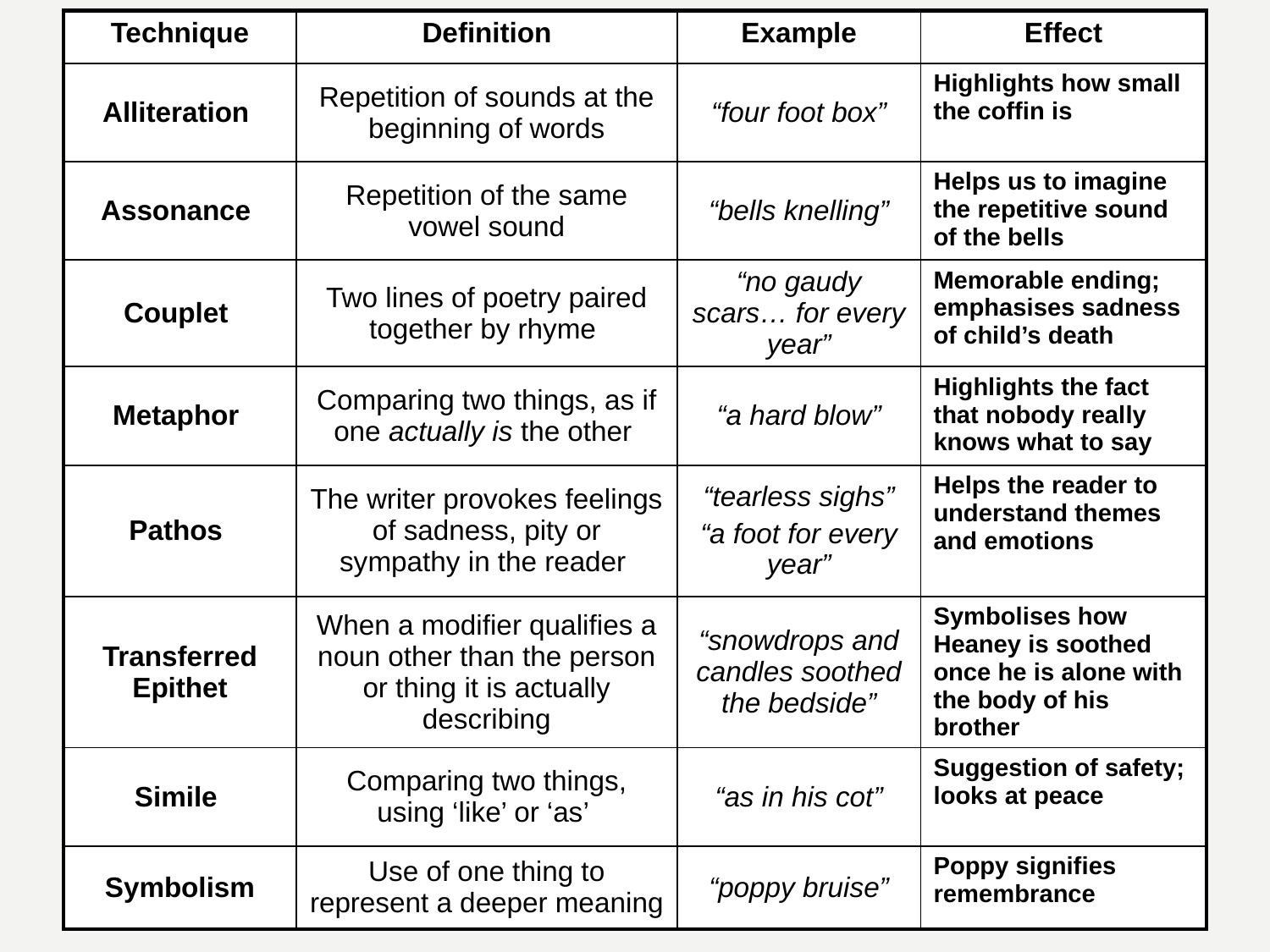

| Technique | Definition | Example | Effect |
| --- | --- | --- | --- |
| Alliteration | Repetition of sounds at the beginning of words | “four foot box” | Highlights how small the coffin is |
| Assonance | Repetition of the same vowel sound | “bells knelling” | Helps us to imagine the repetitive sound of the bells |
| Couplet | Two lines of poetry paired together by rhyme | “no gaudy scars… for every year” | Memorable ending; emphasises sadness of child’s death |
| Metaphor | Comparing two things, as if one actually is the other | “a hard blow” | Highlights the fact that nobody really knows what to say |
| Pathos | The writer provokes feelings of sadness, pity or sympathy in the reader | “tearless sighs” “a foot for every year” | Helps the reader to understand themes and emotions |
| Transferred Epithet | When a modifier qualifies a noun other than the person or thing it is actually describing | “snowdrops and candles soothed the bedside” | Symbolises how Heaney is soothed once he is alone with the body of his brother |
| Simile | Comparing two things, using ‘like’ or ‘as’ | “as in his cot” | Suggestion of safety; looks at peace |
| Symbolism | Use of one thing to represent a deeper meaning | “poppy bruise” | Poppy signifies remembrance |